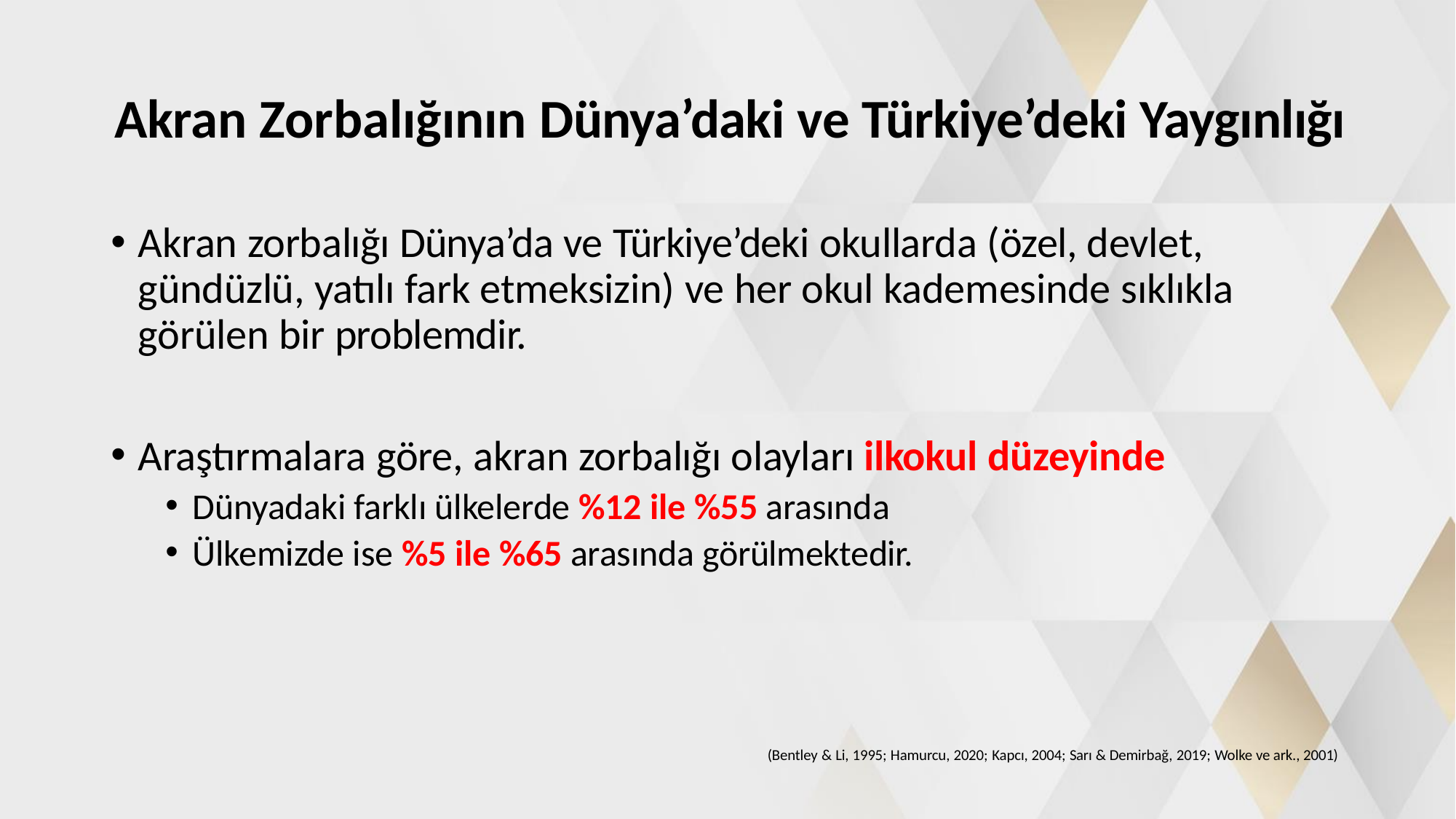

# Akran Zorbalığının Dünya’daki ve Türkiye’deki Yaygınlığı
Akran zorbalığı Dünya’da ve Türkiye’deki okullarda (özel, devlet,  gündüzlü, yatılı fark etmeksizin) ve her okul kademesinde sıklıkla  görülen bir problemdir.

Araştırmalara göre, akran zorbalığı olayları ilkokul düzeyinde
Dünyadaki farklı ülkelerde %12 ile %55 arasında
Ülkemizde ise %5 ile %65 arasında görülmektedir.
(Bentley & Li, 1995; Hamurcu, 2020; Kapcı, 2004; Sarı & Demirbağ, 2019; Wolke ve ark., 2001)